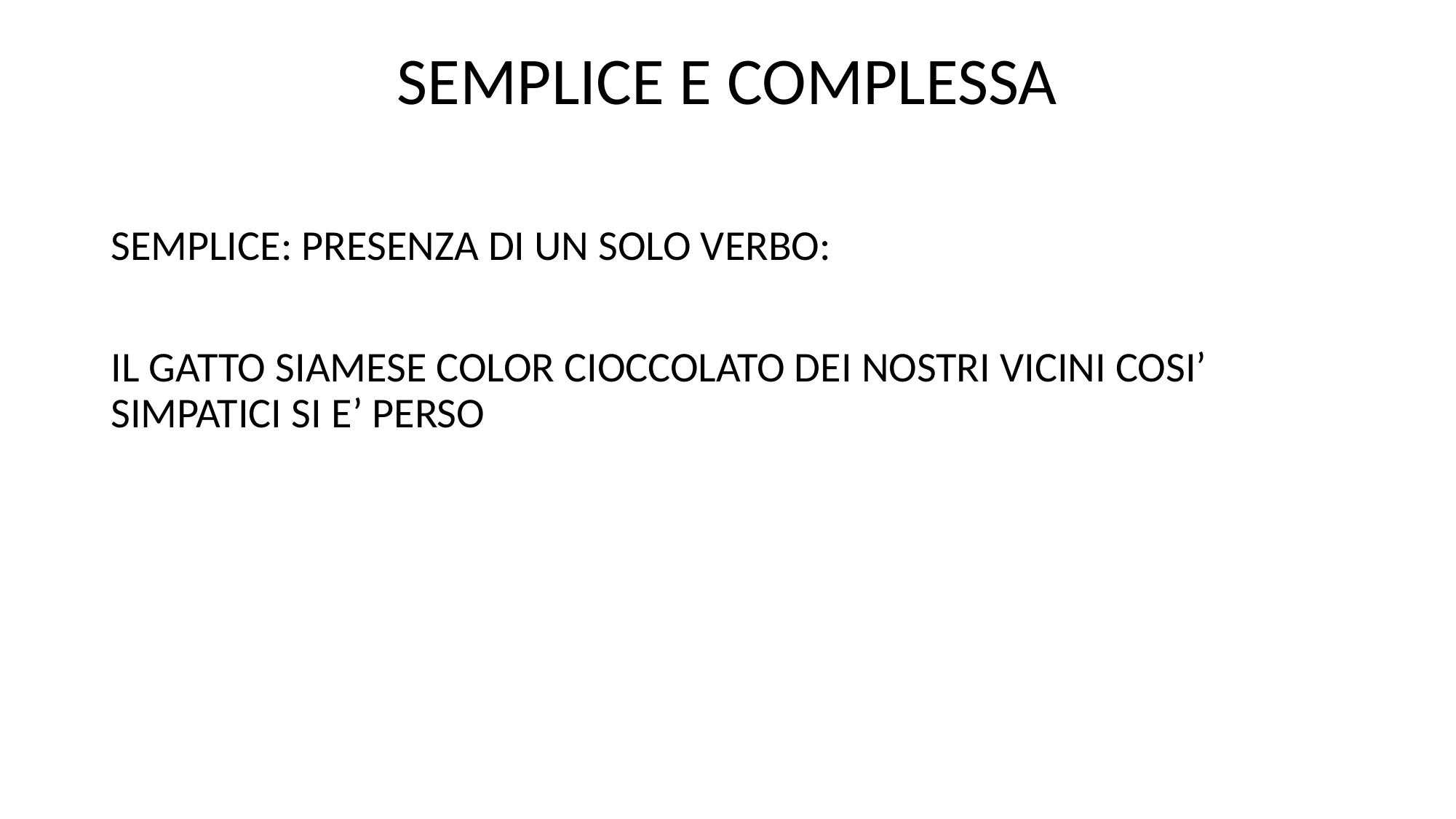

# SEMPLICE E COMPLESSA
SEMPLICE: PRESENZA DI UN SOLO VERBO:

IL GATTO SIAMESE COLOR CIOCCOLATO DEI NOSTRI VICINI COSI’ SIMPATICI SI E’ PERSO